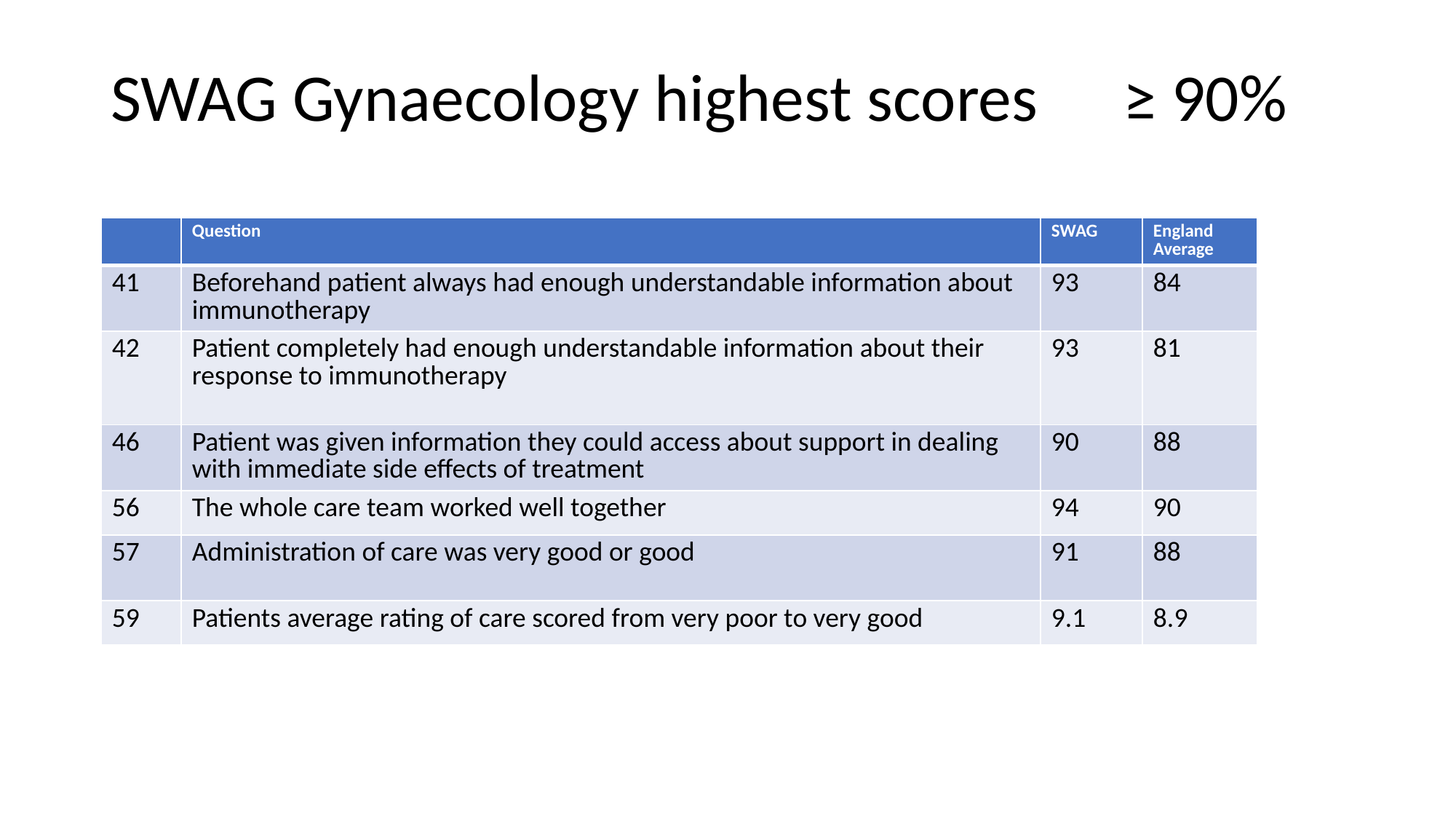

# SWAG Gynaecology highest scores  	  ≥ 90%
|  | Question | SWAG | England Average |
| --- | --- | --- | --- |
| 41 | Beforehand patient always had enough understandable information about immunotherapy | 93 | 84 |
| 42 | Patient completely had enough understandable information about their response to immunotherapy | 93 | 81 |
| 46 | Patient was given information they could access about support in dealing with immediate side effects of treatment | 90 | 88 |
| 56 | The whole care team worked well together | 94 | 90 |
| 57 | Administration of care was very good or good | 91 | 88 |
| 59 | Patients average rating of care scored from very poor to very good | 9.1 | 8.9 |